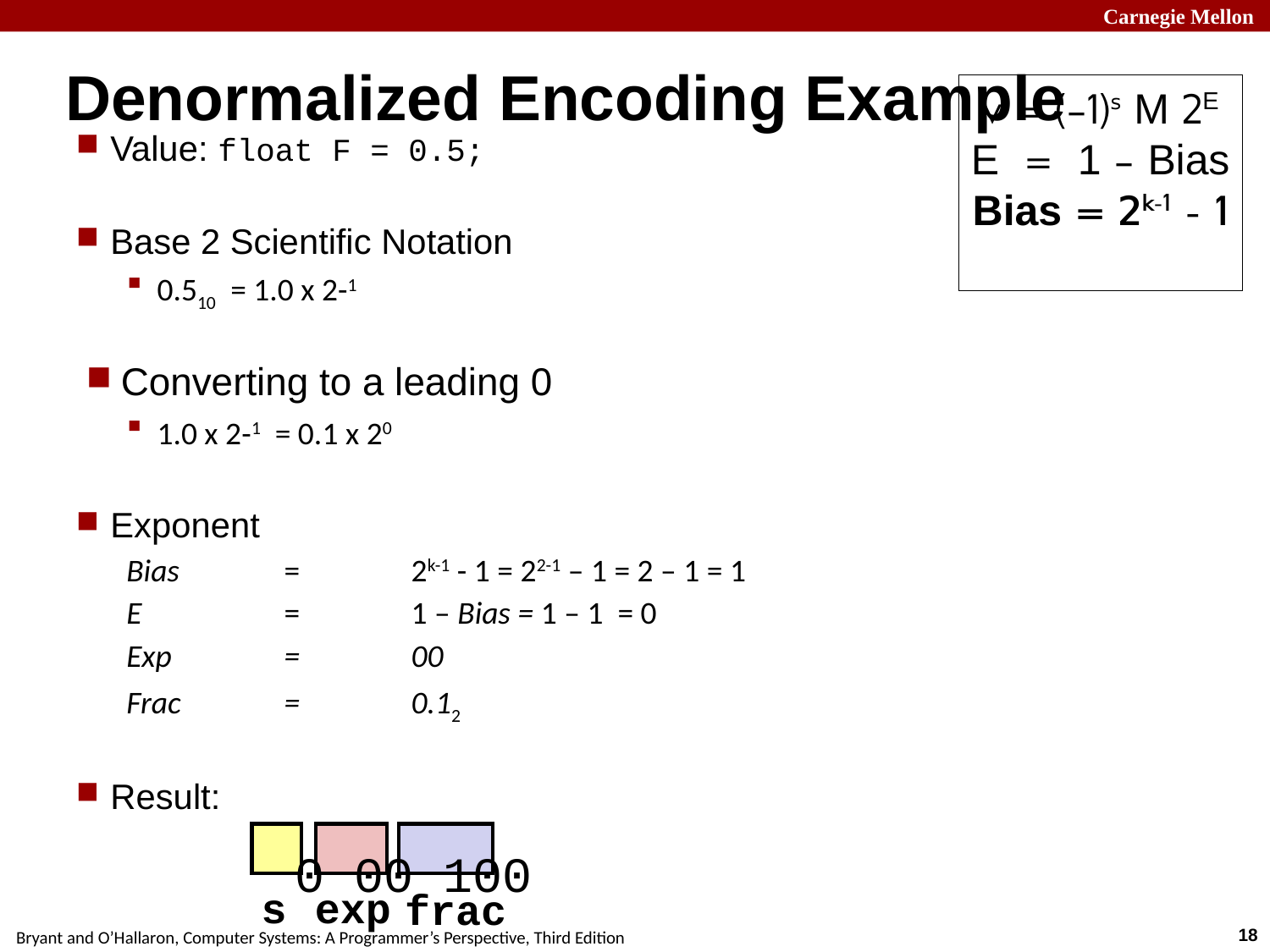

# Denormalized Encoding Example
v = (–1)s M 2E
E  =  1 – Bias
Bias = 2k-1 - 1

Value: float F = 0.5;

Base 2 Scientific Notation
0.510  = 1.0 x 2-1

Converting to a leading 0
1.0 x 2-1  = 0.1 x 20

Exponent
Bias 	= 	2k-1 - 1 = 22-1 – 1 = 2 – 1 = 1
E	 	= 	1 – Bias = 1 – 1  = 0
Exp	=	00
Frac	=	0.12

Result:
                   0 00 100

s
exp
frac